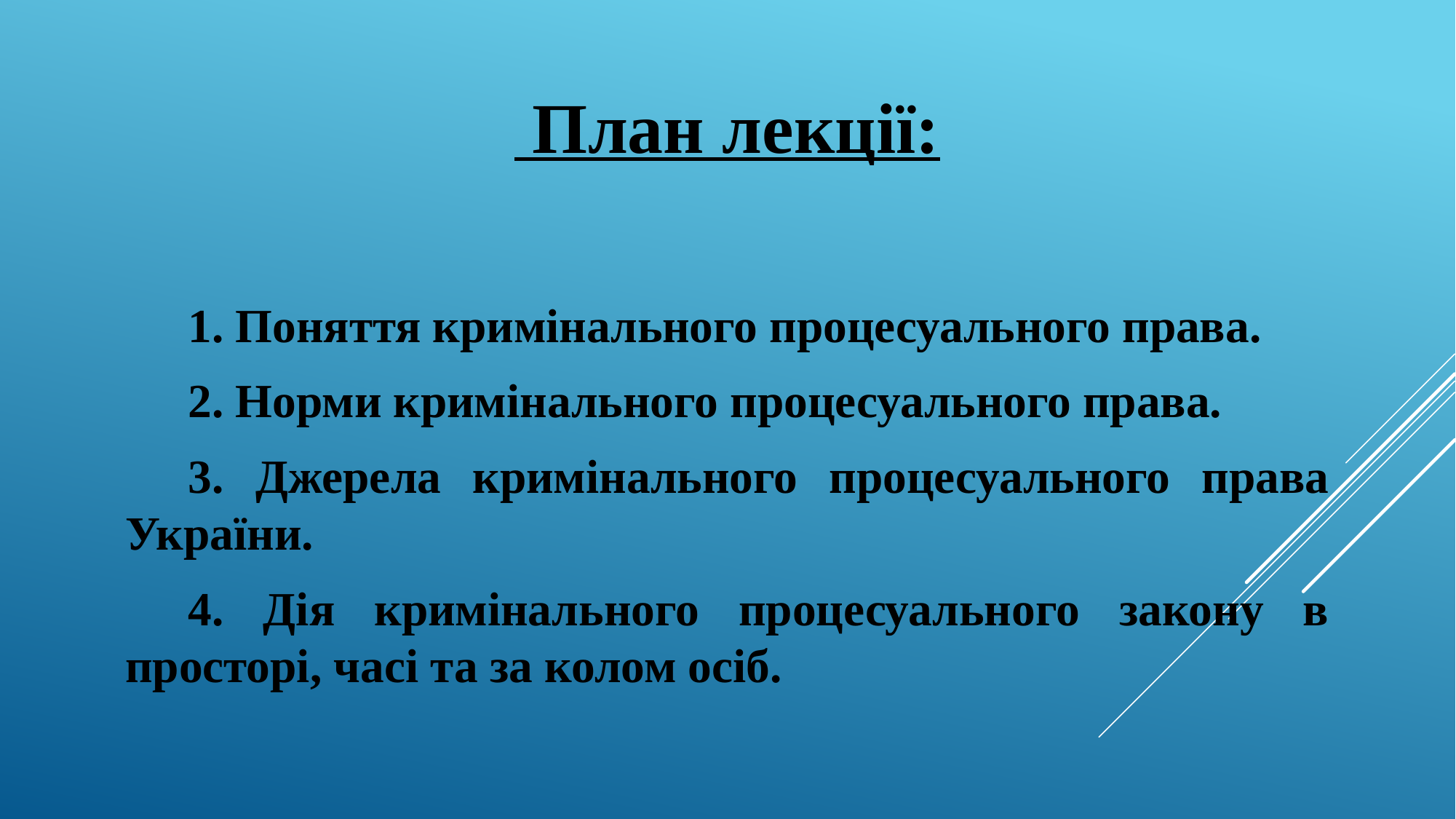

План лекції:

1. Поняття кримінального процесуального права.
2. Норми кримінального процесуального права.
3. Джерела кримінального процесуального права України.
4. Дія кримінального процесуального закону в просторі, часі та за колом осіб.